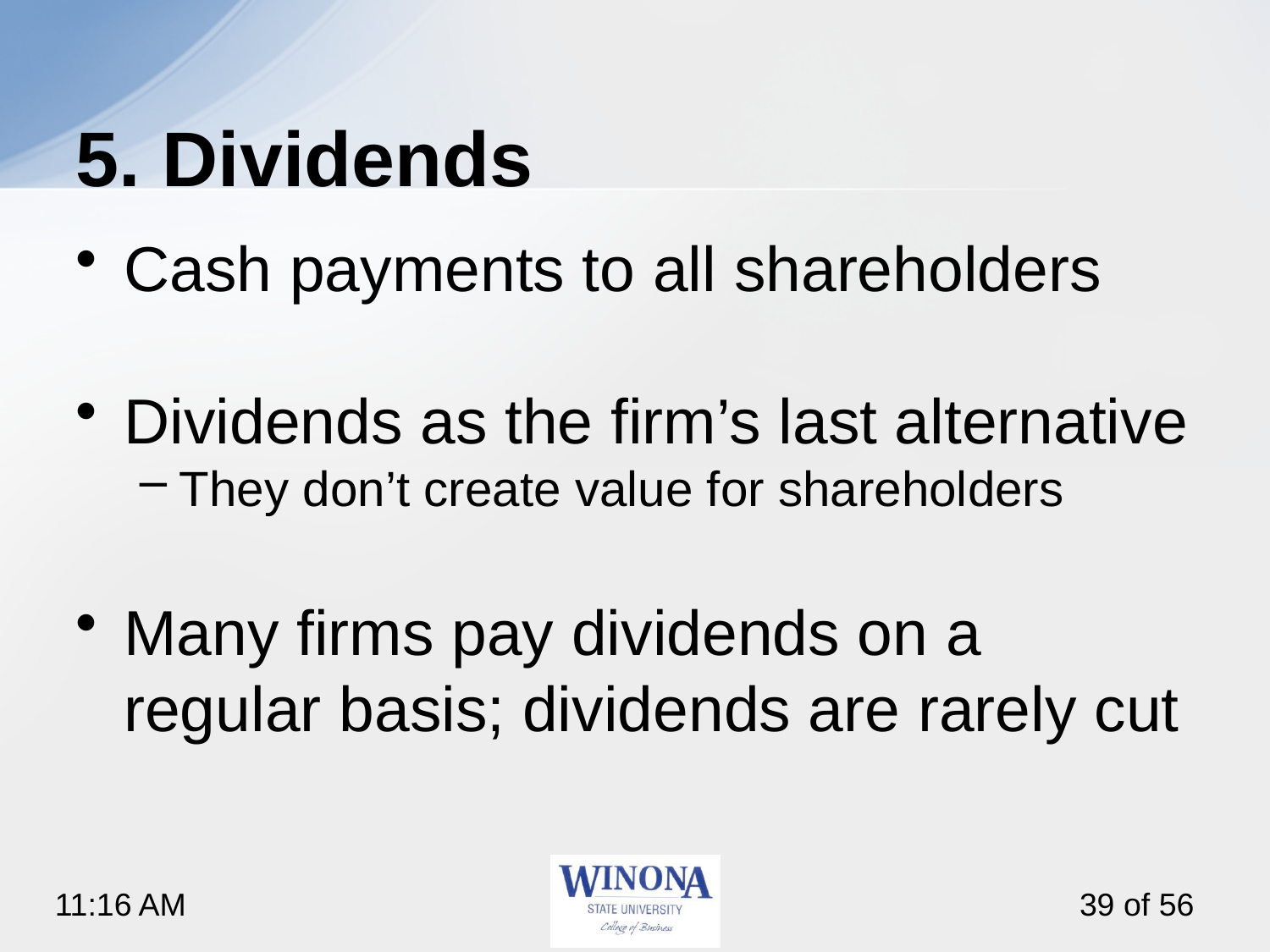

# 5. Dividends
Cash payments to all shareholders

Dividends as the firm’s last alternative
They don’t create value for shareholders

Many firms pay dividends on a regular basis; dividends are rarely cut